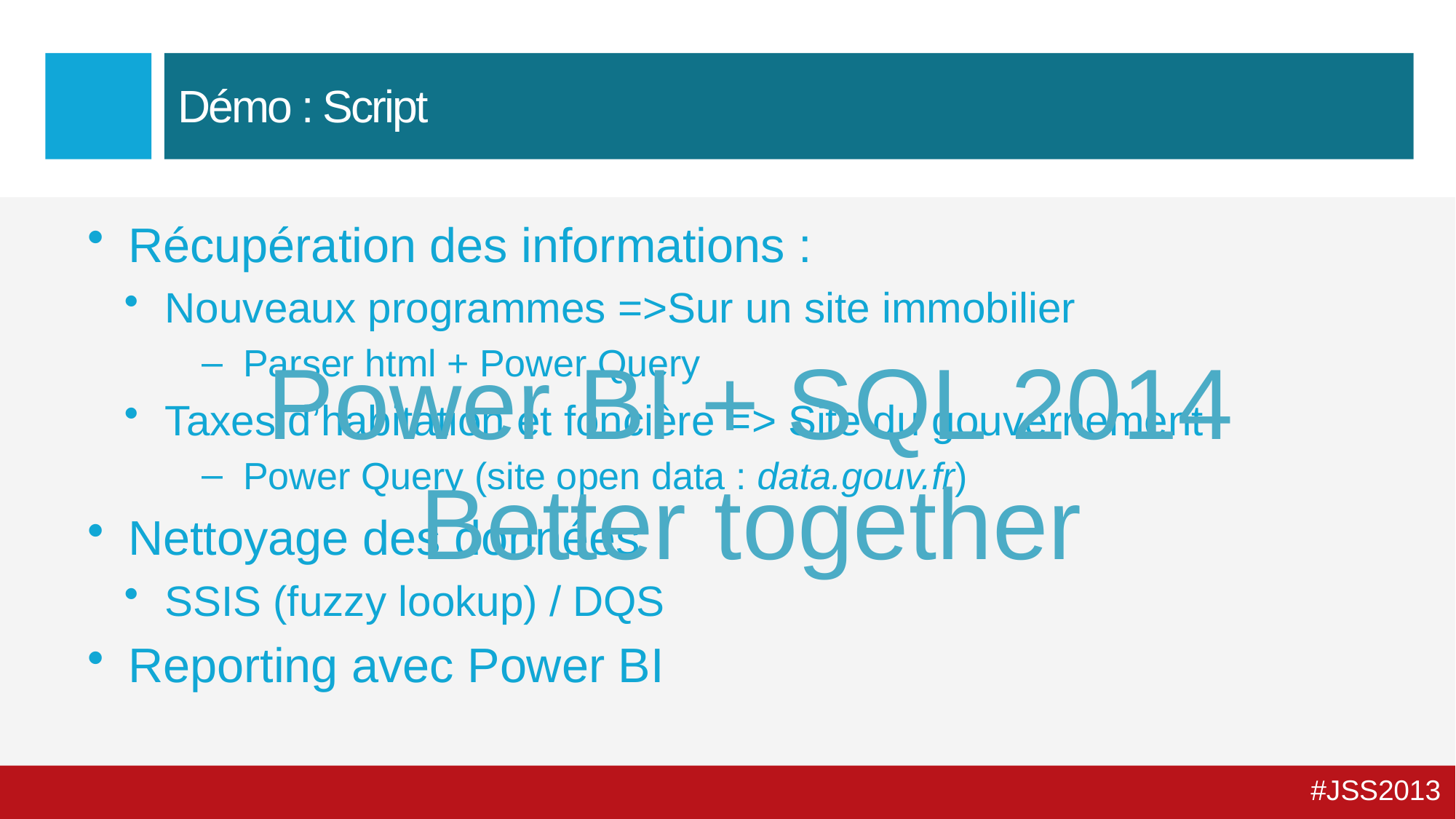

# Démo : Script
Récupération des informations :
Nouveaux programmes =>Sur un site immobilier
Parser html + Power Query
Taxes d’habitation et foncière => Site du gouvernement
Power Query (site open data : data.gouv.fr)
Nettoyage des données
SSIS (fuzzy lookup) / DQS
Reporting avec Power BI
Power BI + SQL 2014
Better together